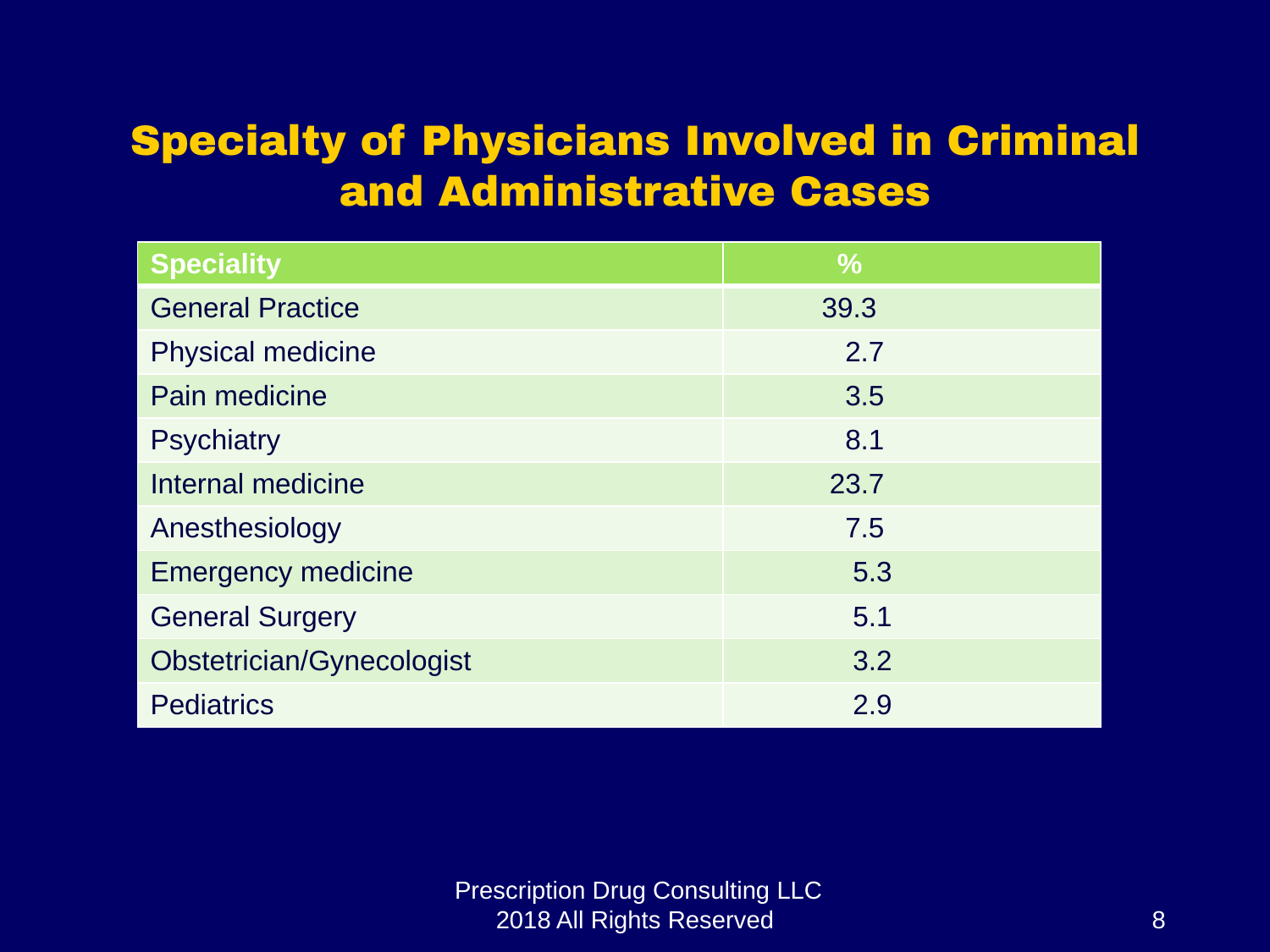

# Specialty of Physicians Involved in Criminal and Administrative Cases
| Speciality | % |
| --- | --- |
| General Practice | 39.3 |
| Physical medicine | 2.7 |
| Pain medicine | 3.5 |
| Psychiatry | 8.1 |
| Internal medicine | 23.7 |
| Anesthesiology | 7.5 |
| Emergency medicine | 5.3 |
| General Surgery | 5.1 |
| Obstetrician/Gynecologist | 3.2 |
| Pediatrics | 2.9 |
Prescription Drug Consulting LLC 2018 All Rights Reserved
8